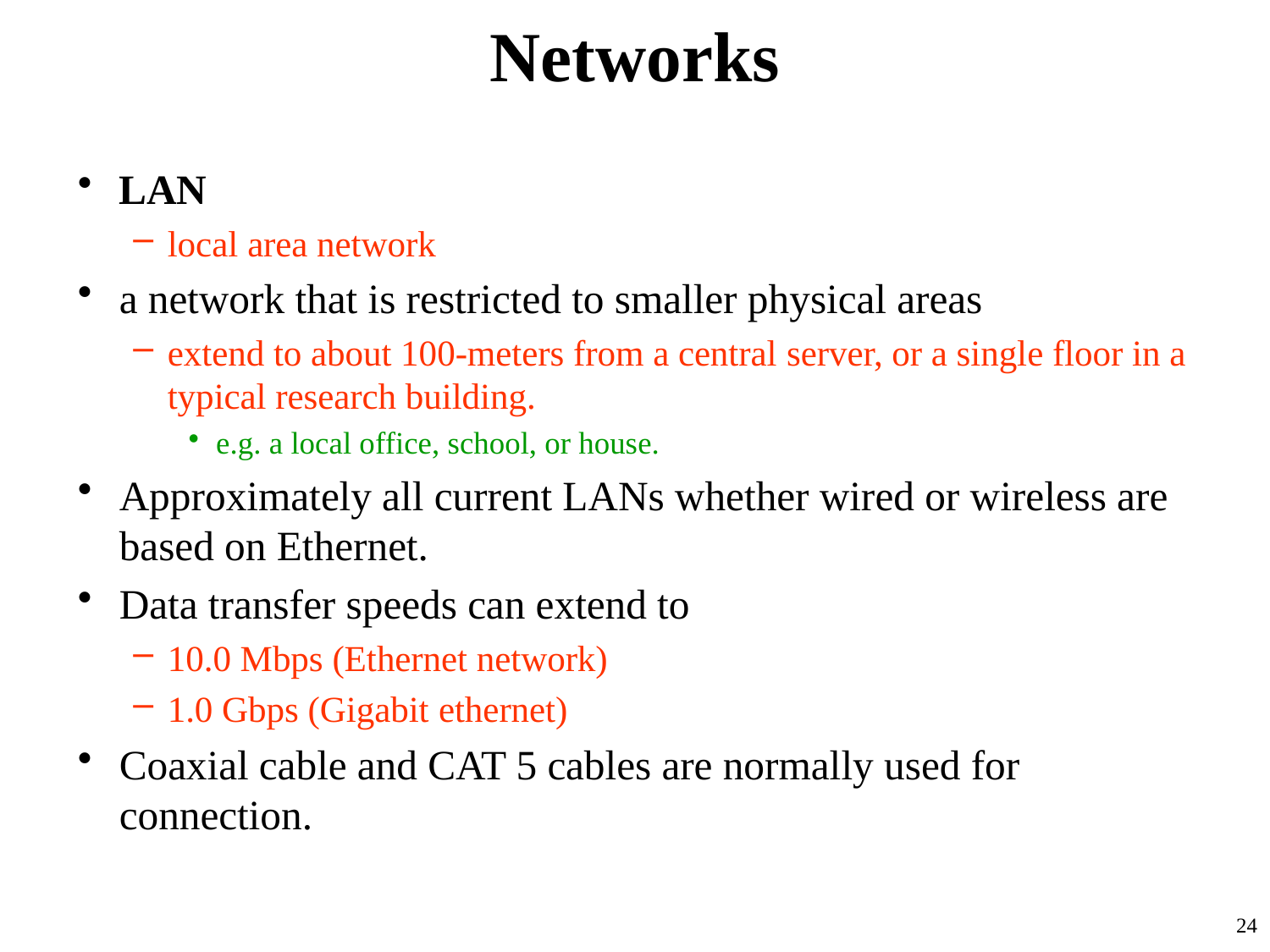

# Networks
LAN
local area network
a network that is restricted to smaller physical areas
extend to about 100-meters from a central server, or a single floor in a typical research building.
e.g. a local office, school, or house.
Approximately all current LANs whether wired or wireless are based on Ethernet.
Data transfer speeds can extend to
10.0 Mbps (Ethernet network)
1.0 Gbps (Gigabit ethernet)
Coaxial cable and CAT 5 cables are normally used for connection.
24